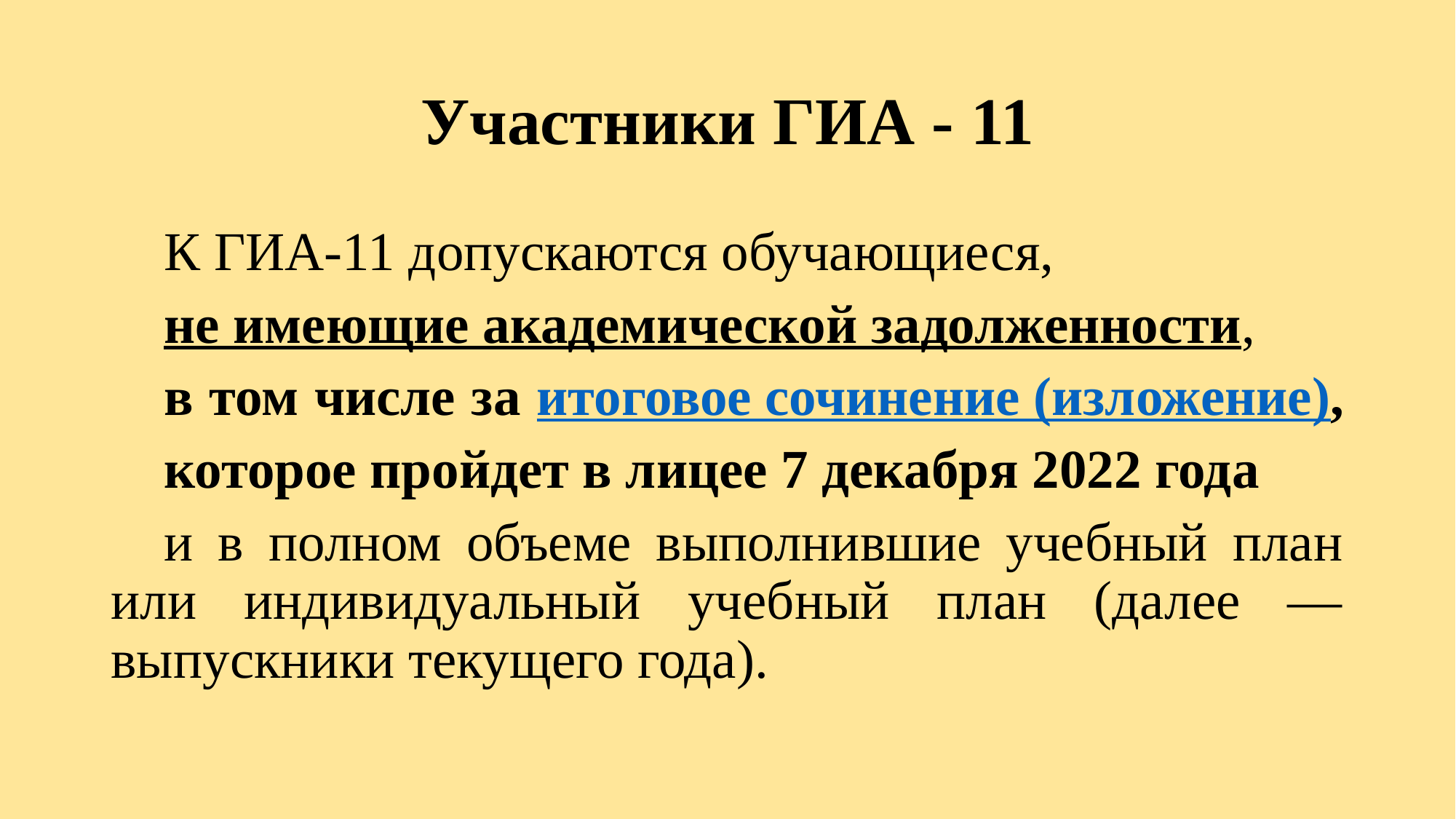

# Участники ГИА - 11
К ГИА-11 допускаются обучающиеся,
не имеющие академической задолженности,
в том числе за итоговое сочинение (изложение),
которое пройдет в лицее 7 декабря 2022 года
и в полном объеме выполнившие учебный план или индивидуальный учебный план (далее — выпускники текущего года).